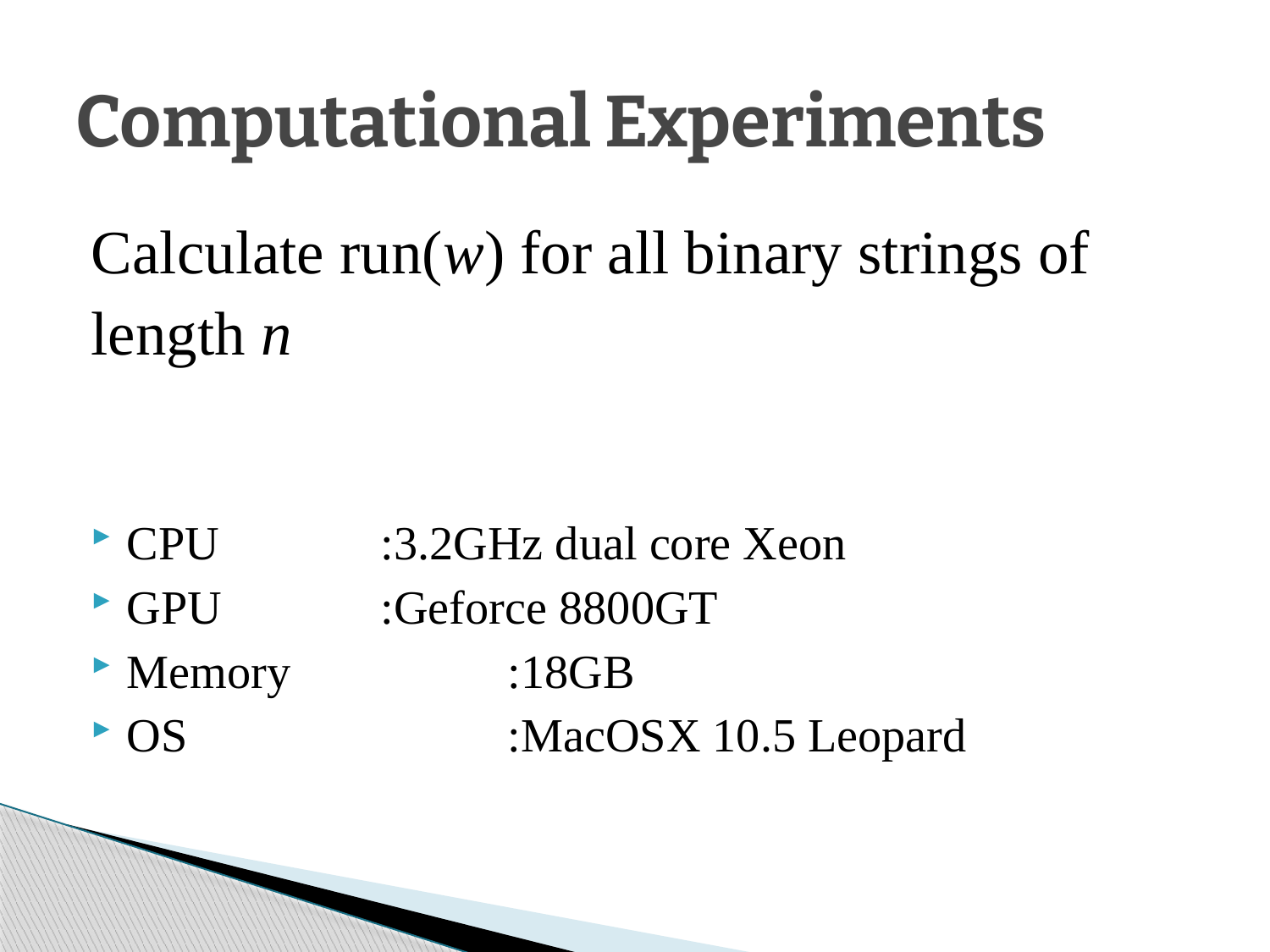

# Computational Experiments
Calculate run(w) for all binary strings of
length n

CPU		:3.2GHz dual core Xeon
GPU		:Geforce 8800GT
Memory		:18GB
OS			:MacOSX 10.5 Leopard